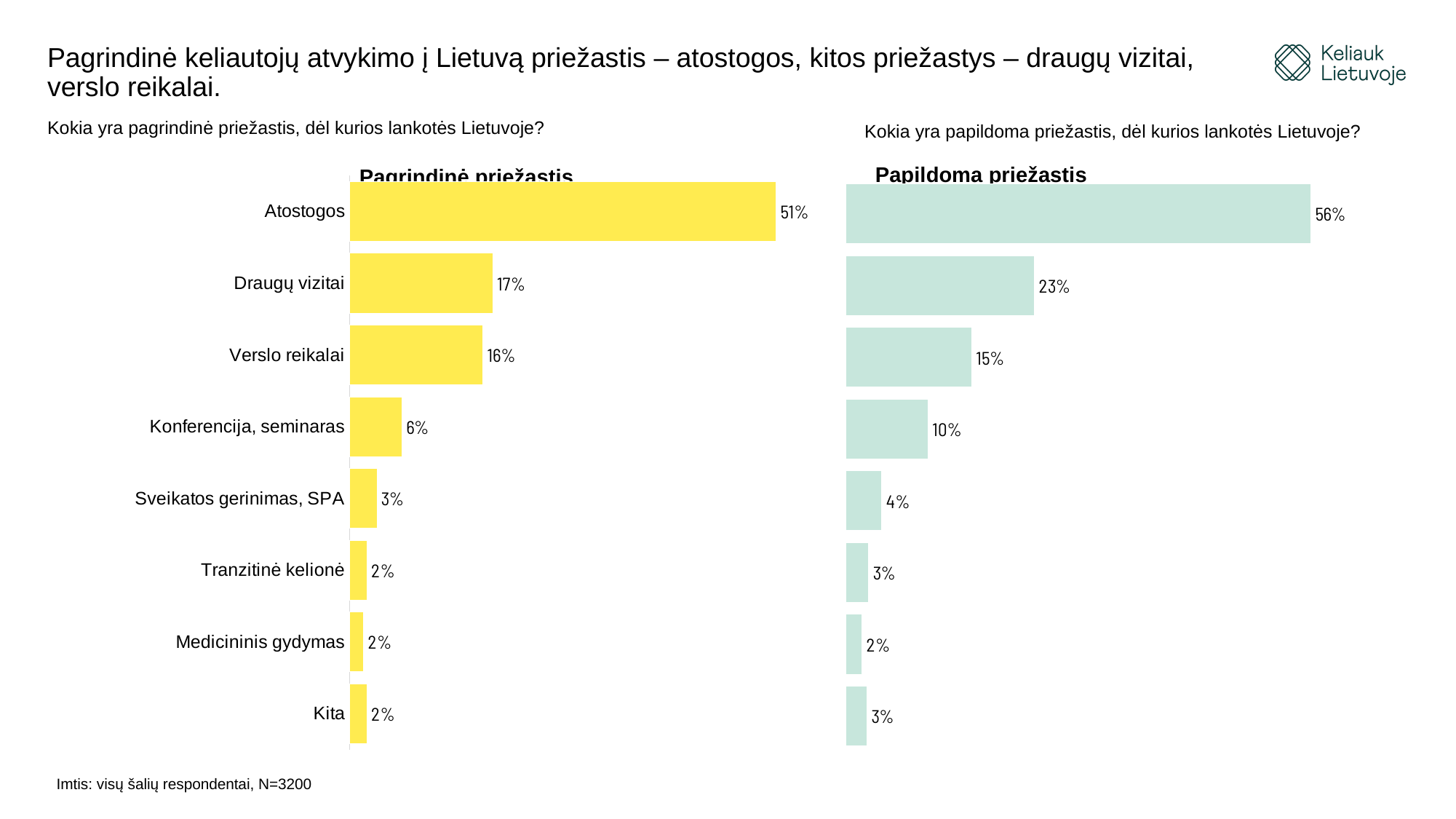

# Pagrindinė keliautojų atvykimo į Lietuvą priežastis – atostogos, kitos priežastys – draugų vizitai, verslo reikalai.
Kokia yra pagrindinė priežastis, dėl kurios lankotės Lietuvoje?

Kokia yra papildoma priežastis, dėl kurios lankotės Lietuvoje?
Papildoma priežastis
Pagrindinė priežastis

### Chart

| Category |  |
|---|---|
| Kita | 0.021 |
| Medicininis gydymas | 0.017 |
| Tranzitinė kelionė | 0.021 |
| Sveikatos gerinimas, SPA | 0.033 |
| Konferencija, seminaras | 0.063 |
| Verslo reikalai | 0.16 |
| Draugų vizitai | 0.172 |
| Atostogos | 0.512 |

### Chart

| Category |  |
|---|---|
| Kita | 0.026 |
| Medicininis gydymas | 0.02 |
| Tranzitinė kelionė | 0.028 |
| Sveikatos gerinimas, SPA | 0.044 |
| Konferencija, seminaras | 0.1 |
| Verslo reikalai | 0.153 |
| Draugų vizitai | 0.229 |
| Atostogos | 0.564 |
Imtis: visų šalių respondentai, N=3200